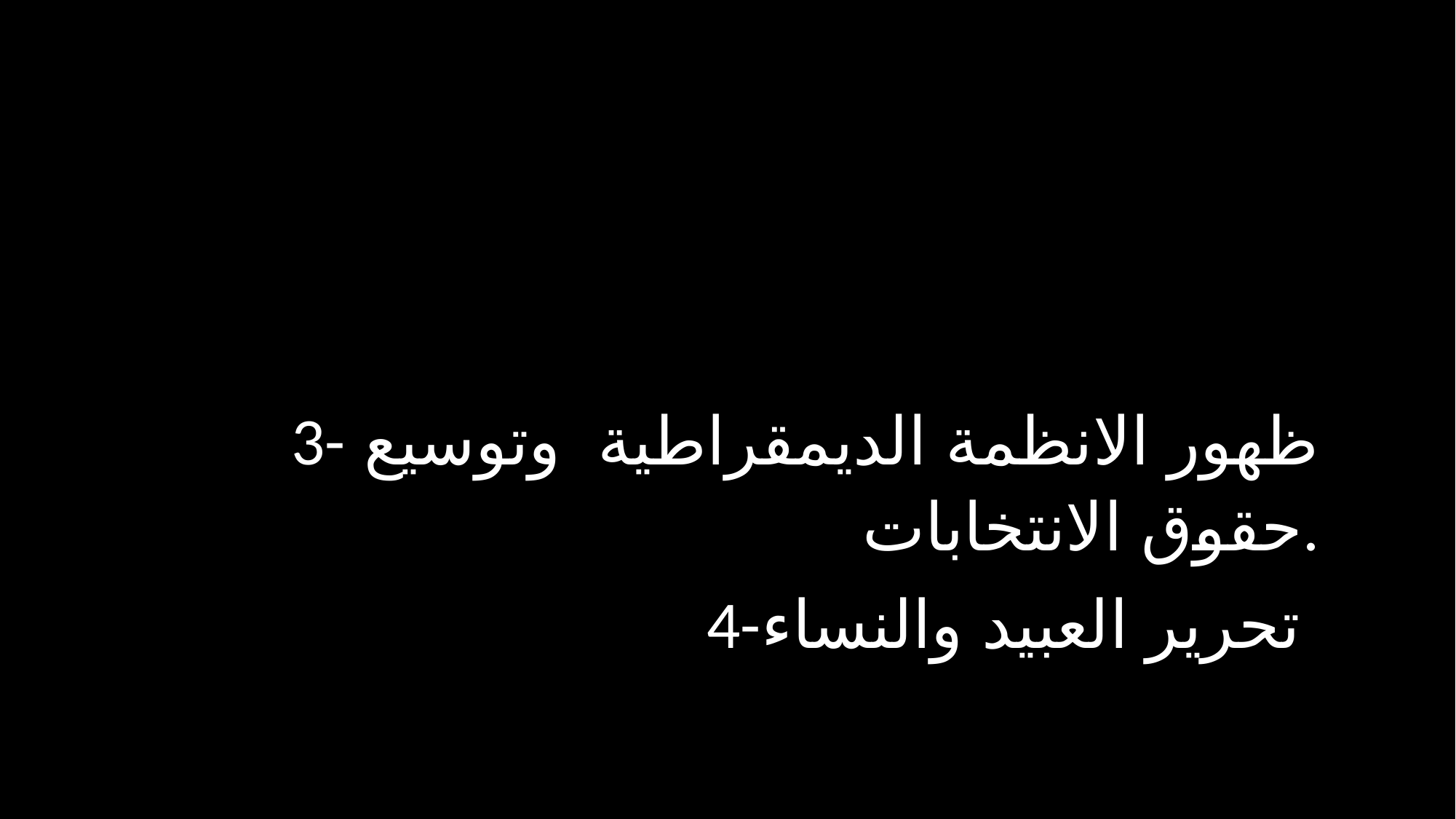

3-ظهور الانظمة الديمقراطية  وتوسيع  حقوق الانتخابات.
4-تحرير العبيد والنساء